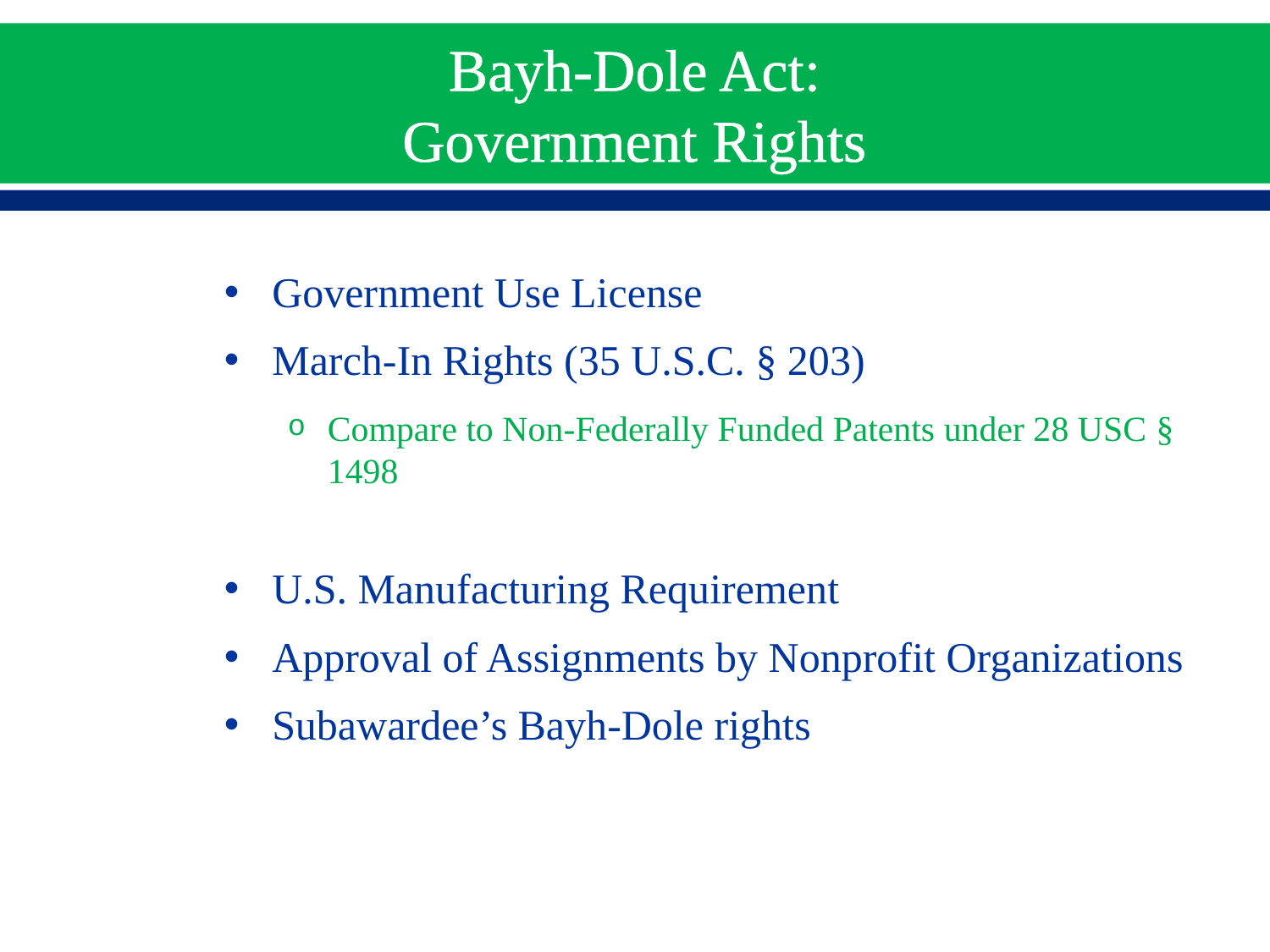

# Bayh-Dole Act: Government Rights
Government Use License
March-In Rights (35 U.S.C. § 203)
Compare to Non-Federally Funded Patents under 28 USC § 1498

U.S. Manufacturing Requirement
Approval of Assignments by Nonprofit Organizations
Subawardee’s Bayh-Dole rights